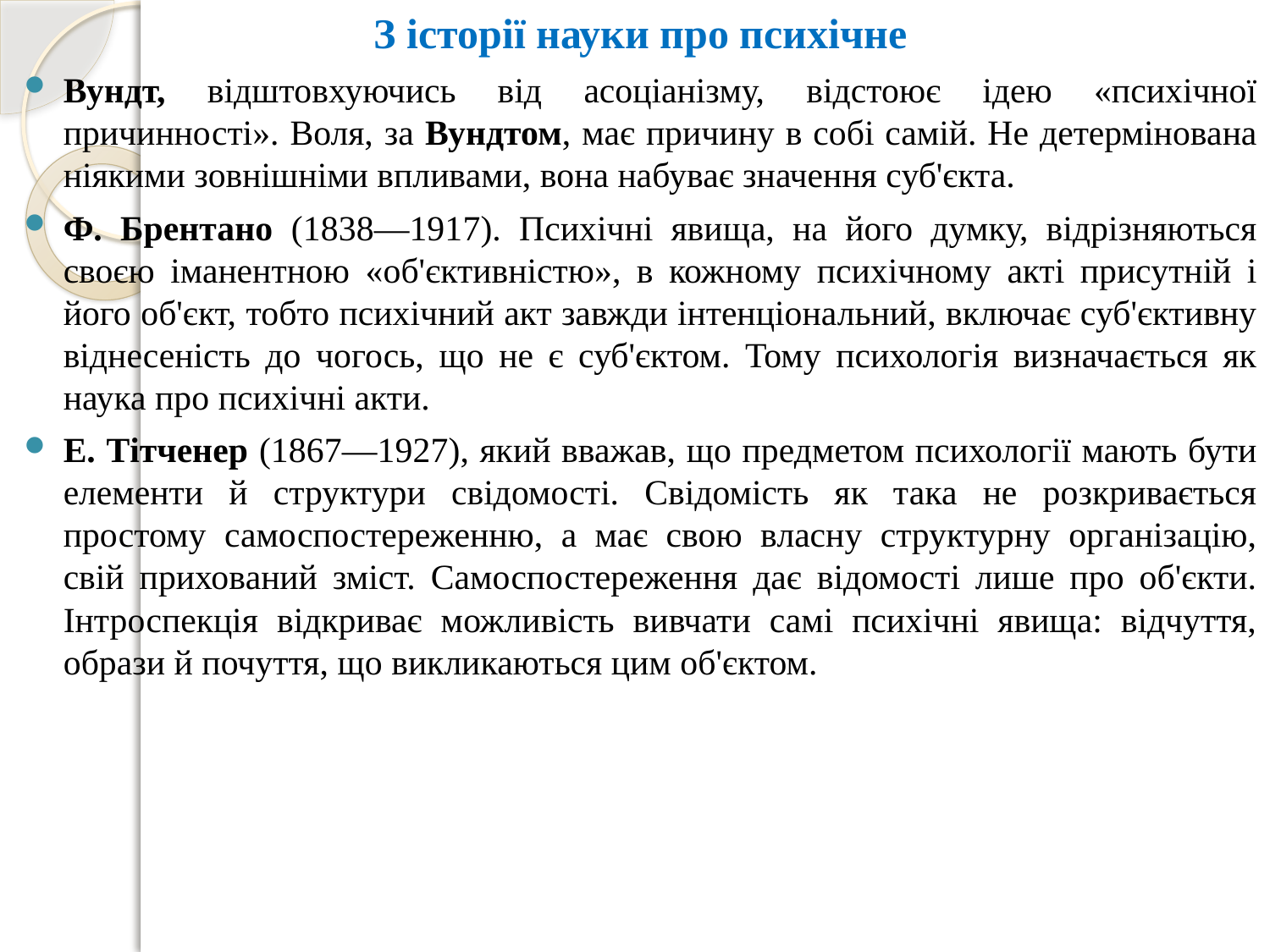

З історії науки про психічне
Вундт, відштовхуючись від асоціанізму, відстоює ідею «психічної причинності». Воля, за Вундтом, має причину в собі самій. Не детермінована ніякими зовнішніми впливами, вона набуває значення суб'єкта.
Ф. Брентано (1838—1917). Психічні явища, на його думку, відрізняються своєю іманентною «об'єктивністю», в кожному психічному акті присутній і його об'єкт, тобто психічний акт завжди інтенціональний, включає суб'єктивну віднесеність до чогось, що не є суб'єктом. Тому психологія визначається як наука про психічні акти.
Е. Тітченер (1867—1927), який вважав, що предметом психології мають бути елементи й структури свідомості. Свідомість як така не розкривається простому самоспостереженню, а має свою власну структурну організацію, свій прихований зміст. Самоспостереження дає відомості лише про об'єкти. Інтроспекція відкриває можливість вивчати самі психічні явища: відчуття, образи й почуття, що викликаються цим об'єктом.